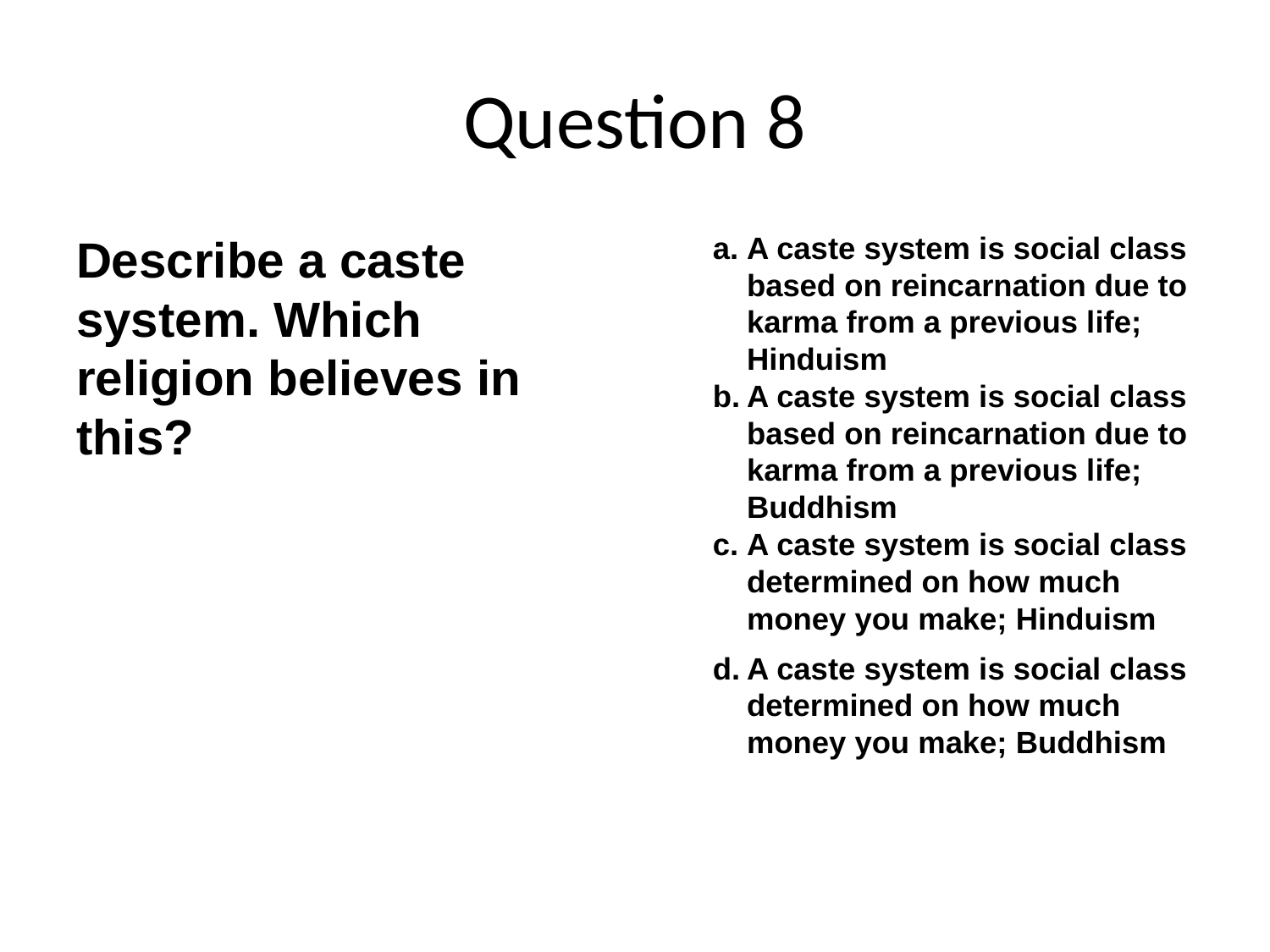

# Question 8
Describe a caste system. Which religion believes in this?

A caste system is social class based on reincarnation due to karma from a previous life; Hinduism
A caste system is social class based on reincarnation due to karma from a previous life; Buddhism
A caste system is social class determined on how much money you make; Hinduism
A caste system is social class determined on how much money you make; Buddhism